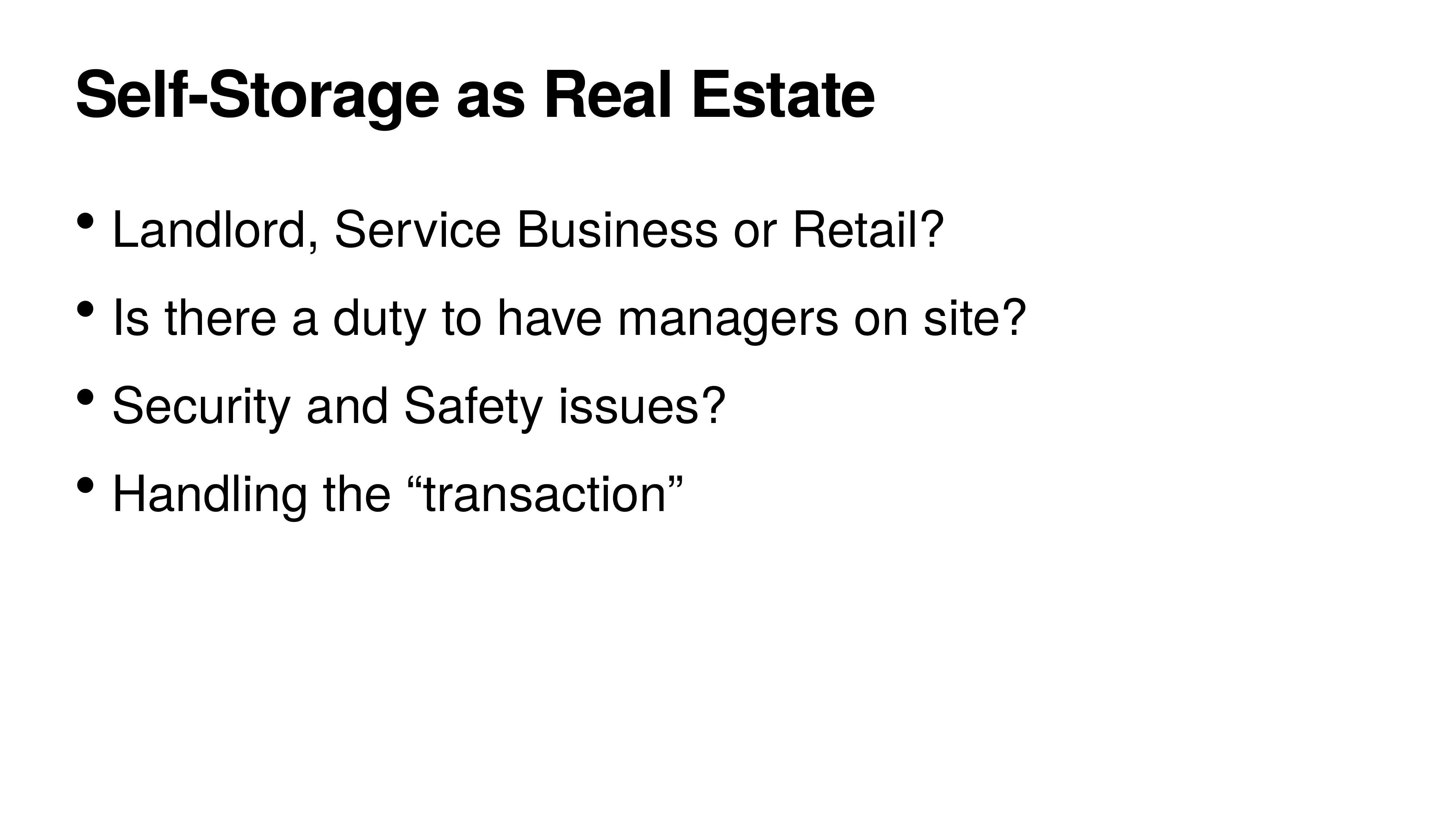

# Self-Storage as Real Estate
Landlord, Service Business or Retail?
Is there a duty to have managers on site?
Security and Safety issues?
Handling the “transaction”